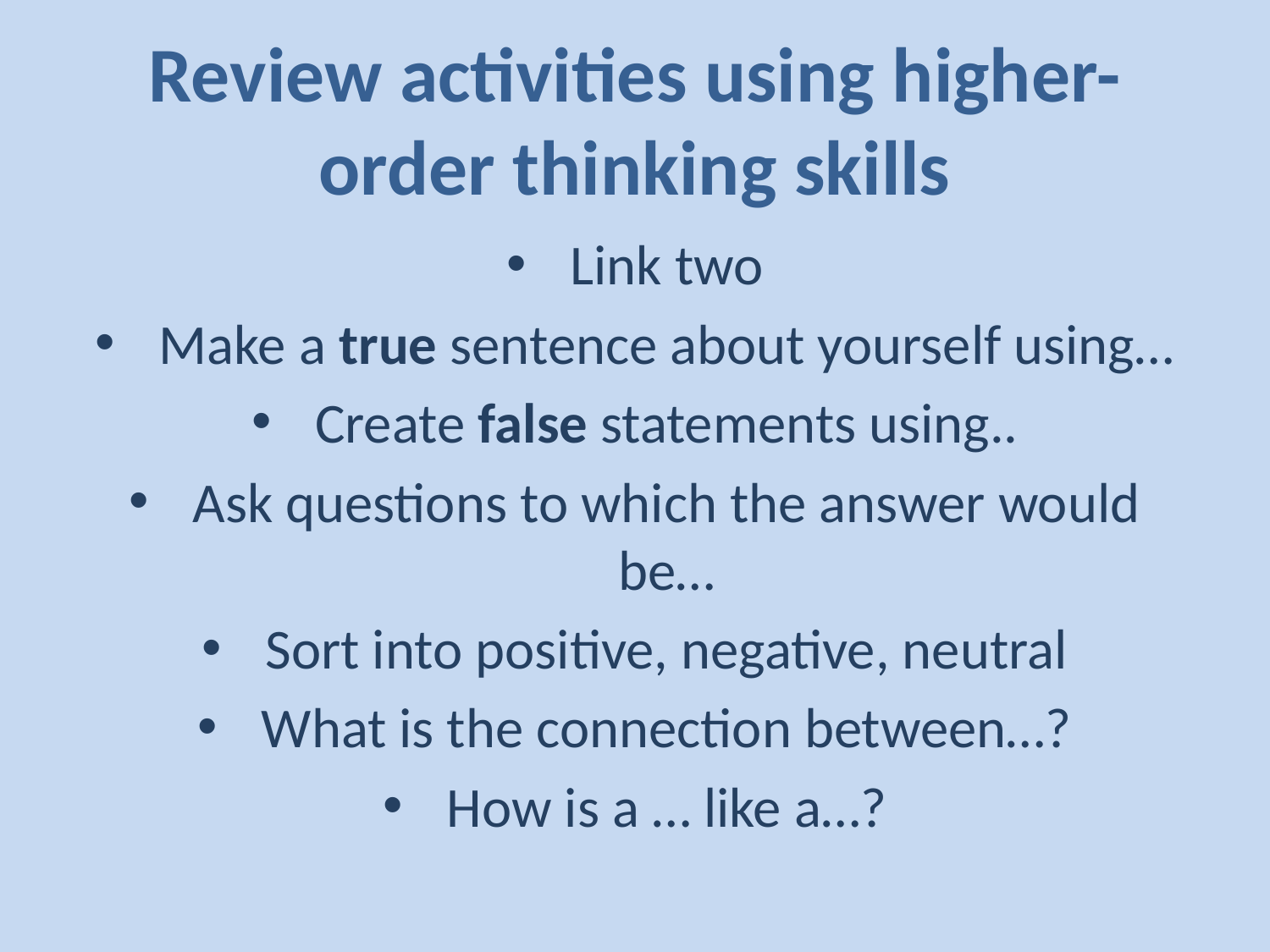

# Review activities using higher-order thinking skills
Link two
Make a true sentence about yourself using…
Create false statements using..
Ask questions to which the answer would be…
Sort into positive, negative, neutral
What is the connection between…?
How is a … like a…?